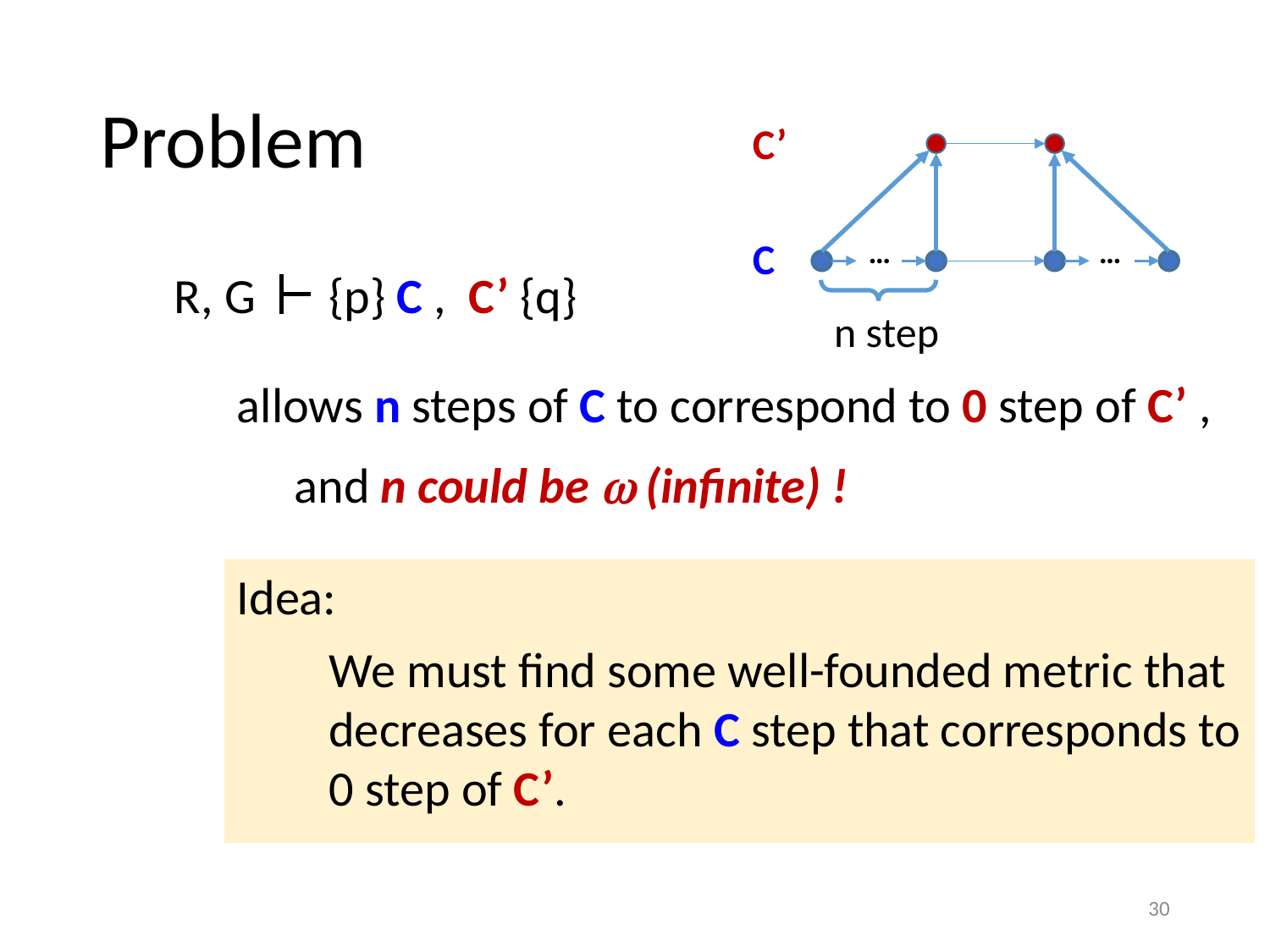

# Problem
C’

C
…
…

R, G
{p} C ,  C’ {q}
n step
allows n steps of C to correspond to 0 step of C’ ,
and n could be ω (infinite) !

Idea:
We must find some well-founded metric that decreases for each C step that corresponds to 0 step of C’.
30